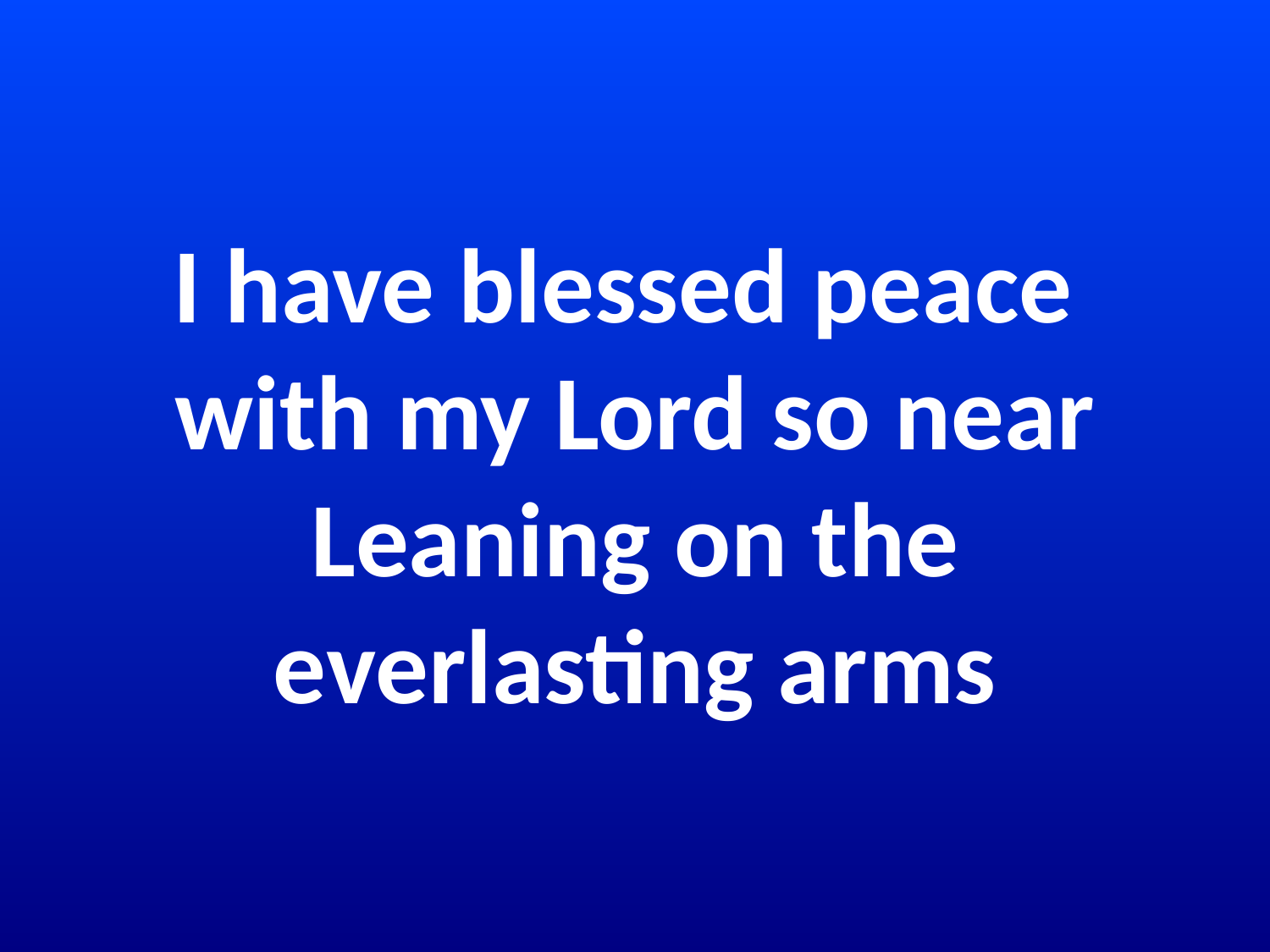

# I have blessed peace with my Lord so near Leaning on the everlasting arms